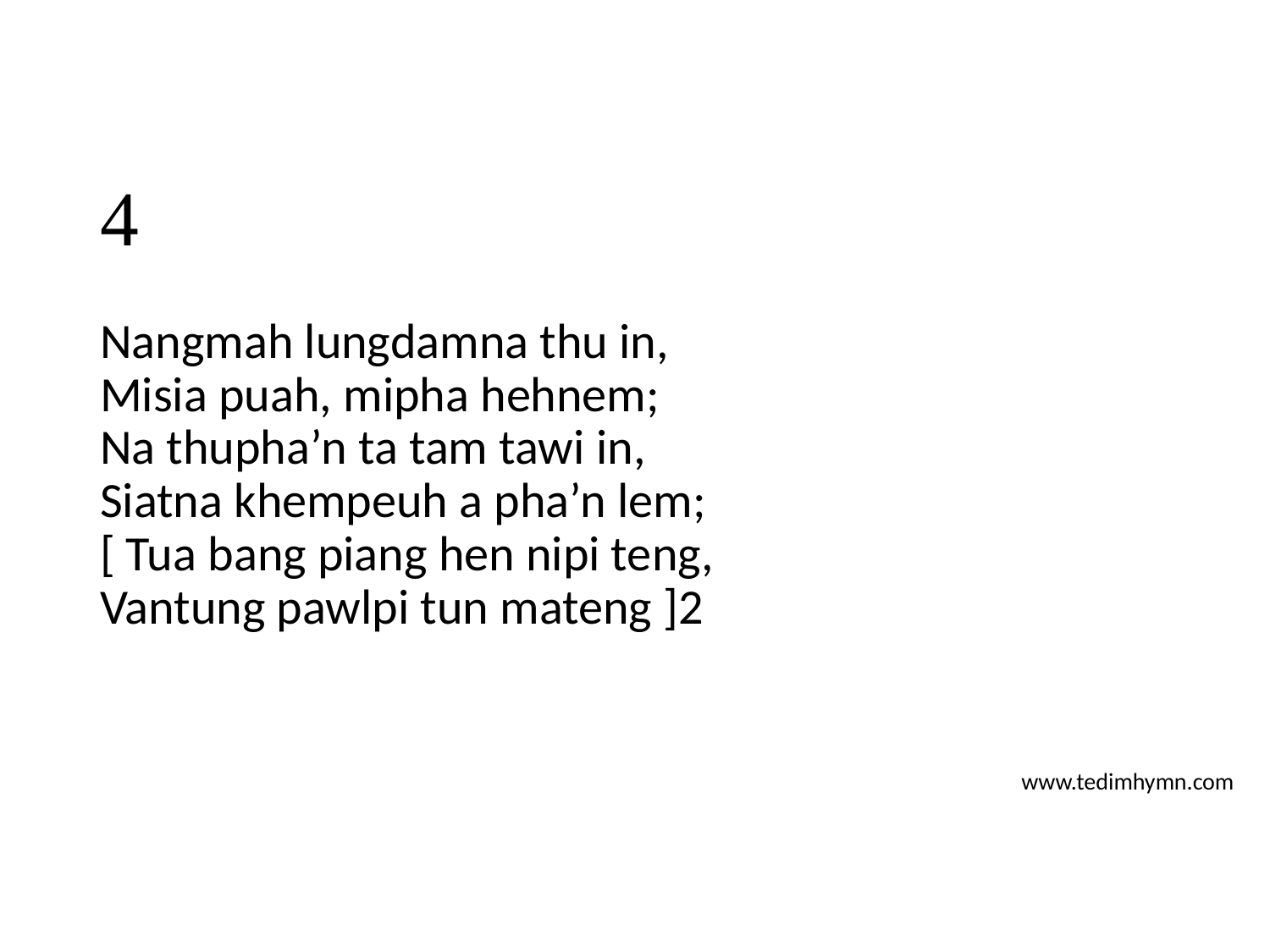

# 4
Nangmah lungdamna thu in,
Misia puah, mipha hehnem;
Na thupha’n ta tam tawi in,
Siatna khempeuh a pha’n lem;
[ Tua bang piang hen nipi teng,
Vantung pawlpi tun mateng ]2
www.tedimhymn.com